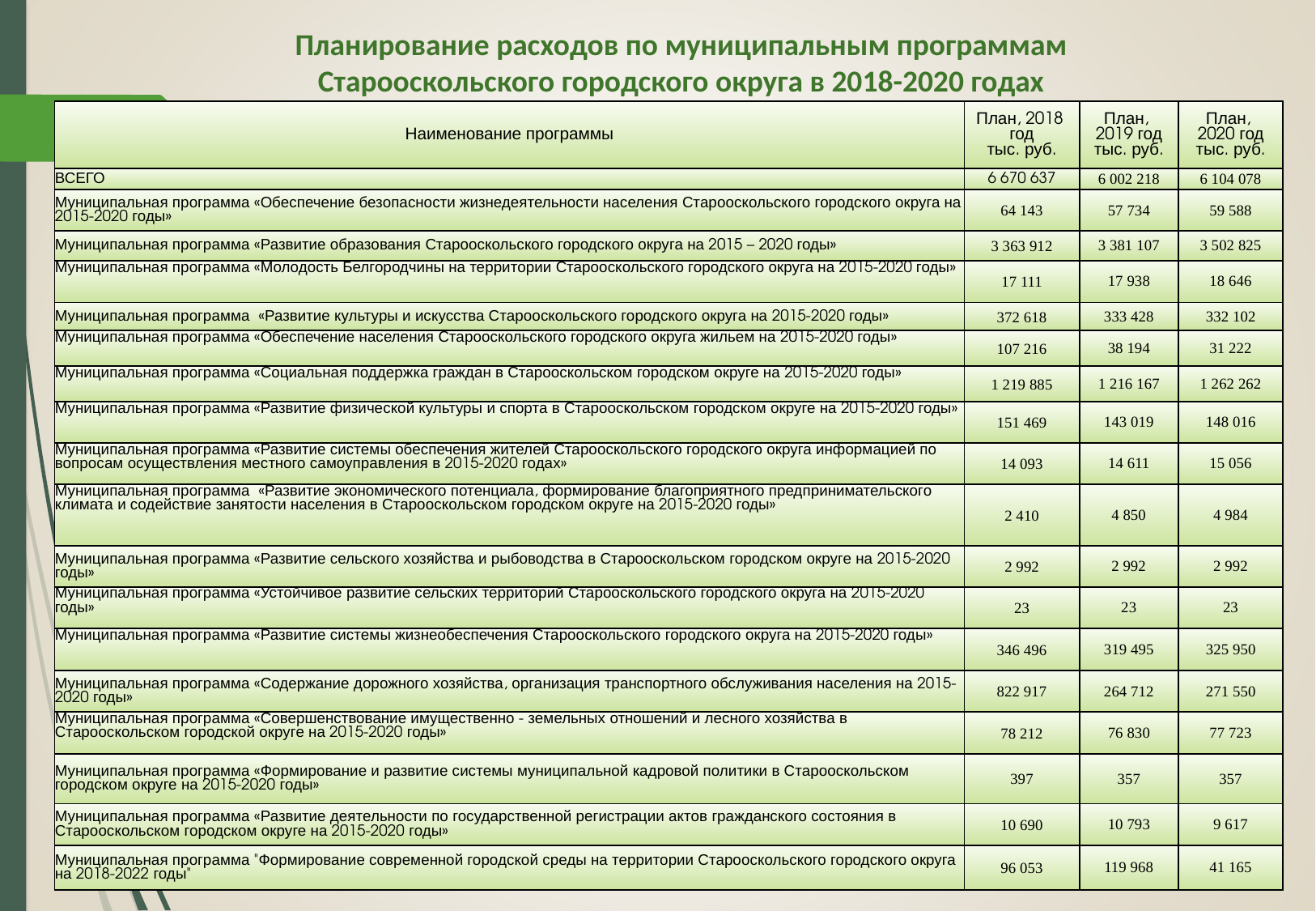

Планирование расходов по муниципальным программам
Старооскольского городского округа в 2018-2020 годах
| Наименование программы | План, 2018 год тыс. руб. | План, 2019 год тыс. руб. | План, 2020 год тыс. руб. |
| --- | --- | --- | --- |
| ВСЕГО | 6 670 637 | 6 002 218 | 6 104 078 |
| Муниципальная программа «Обеспечение безопасности жизнедеятельности населения Старооскольского городского округа на 2015-2020 годы» | 64 143 | 57 734 | 59 588 |
| Муниципальная программа «Развитие образования Старооскольского городского округа на 2015 – 2020 годы» | 3 363 912 | 3 381 107 | 3 502 825 |
| Муниципальная программа «Молодость Белгородчины на территории Старооскольского городского округа на 2015-2020 годы» | 17 111 | 17 938 | 18 646 |
| Муниципальная программа «Развитие культуры и искусства Старооскольского городского округа на 2015-2020 годы» | 372 618 | 333 428 | 332 102 |
| Муниципальная программа «Обеспечение населения Старооскольского городского округа жильем на 2015-2020 годы» | 107 216 | 38 194 | 31 222 |
| Муниципальная программа «Социальная поддержка граждан в Старооскольском городском округе на 2015-2020 годы» | 1 219 885 | 1 216 167 | 1 262 262 |
| Муниципальная программа «Развитие физической культуры и спорта в Старооскольском городском округе на 2015-2020 годы» | 151 469 | 143 019 | 148 016 |
| Муниципальная программа «Развитие системы обеспечения жителей Старооскольского городского округа информацией по вопросам осуществления местного самоуправления в 2015-2020 годах» | 14 093 | 14 611 | 15 056 |
| Муниципальная программа «Развитие экономического потенциала, формирование благоприятного предпринимательского климата и содействие занятости населения в Старооскольском городском округе на 2015-2020 годы» | 2 410 | 4 850 | 4 984 |
| Муниципальная программа «Развитие сельского хозяйства и рыбоводства в Старооскольском городском округе на 2015-2020 годы» | 2 992 | 2 992 | 2 992 |
| Муниципальная программа «Устойчивое развитие сельских территорий Старооскольского городского округа на 2015-2020 годы» | 23 | 23 | 23 |
| Муниципальная программа «Развитие системы жизнеобеспечения Старооскольского городского округа на 2015-2020 годы» | 346 496 | 319 495 | 325 950 |
| Муниципальная программа «Содержание дорожного хозяйства, организация транспортного обслуживания населения на 2015-2020 годы» | 822 917 | 264 712 | 271 550 |
| Муниципальная программа «Совершенствование имущественно - земельных отношений и лесного хозяйства в Старооскольском городской округе на 2015-2020 годы» | 78 212 | 76 830 | 77 723 |
| Муниципальная программа «Формирование и развитие системы муниципальной кадровой политики в Старооскольском городском округе на 2015-2020 годы» | 397 | 357 | 357 |
| Муниципальная программа «Развитие деятельности по государственной регистрации актов гражданского состояния в Старооскольском городском округе на 2015-2020 годы» | 10 690 | 10 793 | 9 617 |
| Муниципальная программа "Формирование современной городской среды на территории Старооскольского городского округа на 2018-2022 годы" | 96 053 | 119 968 | 41 165 |